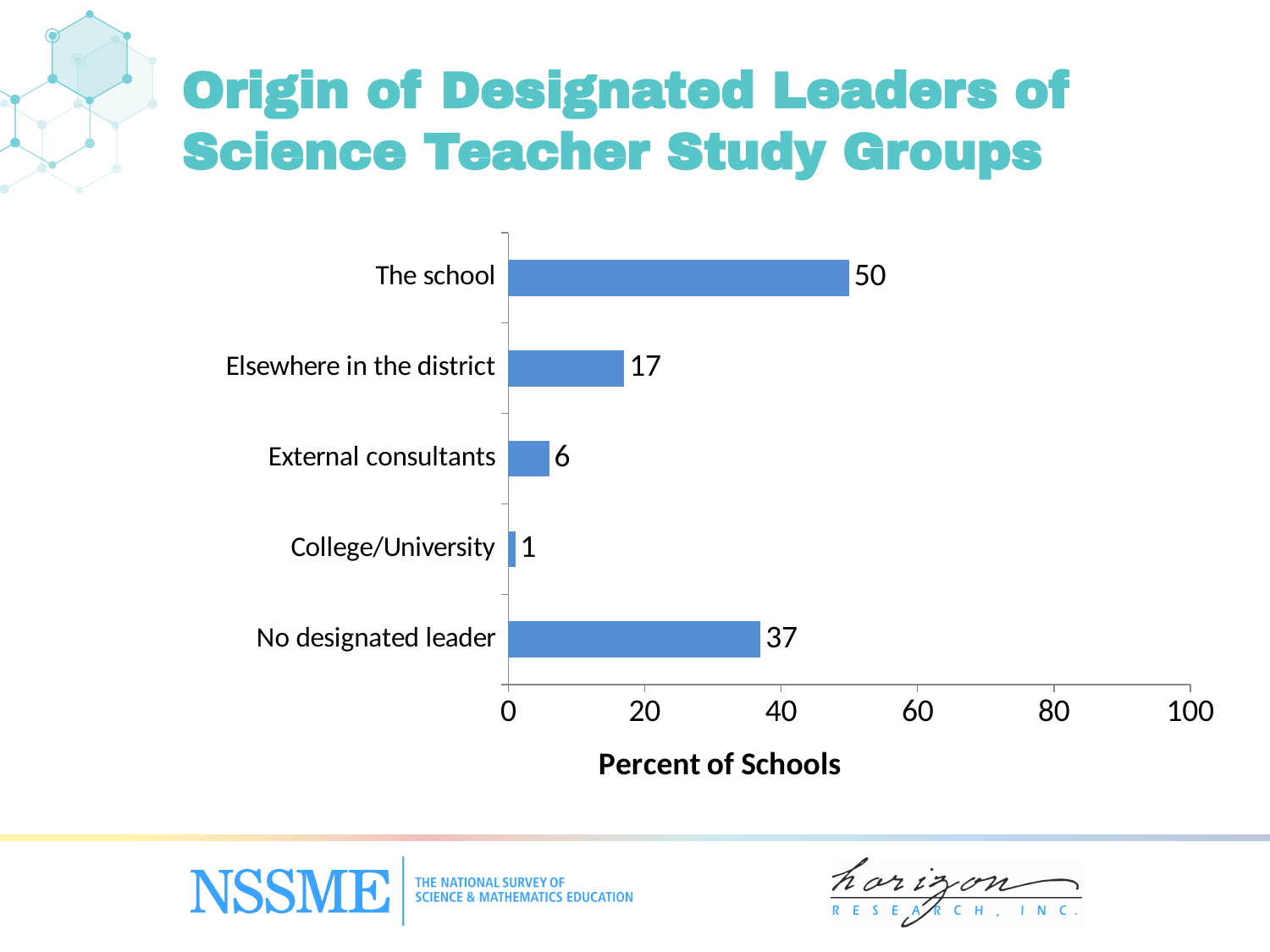

Origin of Designated Leaders of Science Teacher Study Groups

### Chart

| Category | Science |
|---|---|
| No designated leader | 37.0 |
| College/‌University | 1.0 |
| External consultants | 6.0 |
| Elsewhere in the district | 17.0 |
| The school | 50.0 |